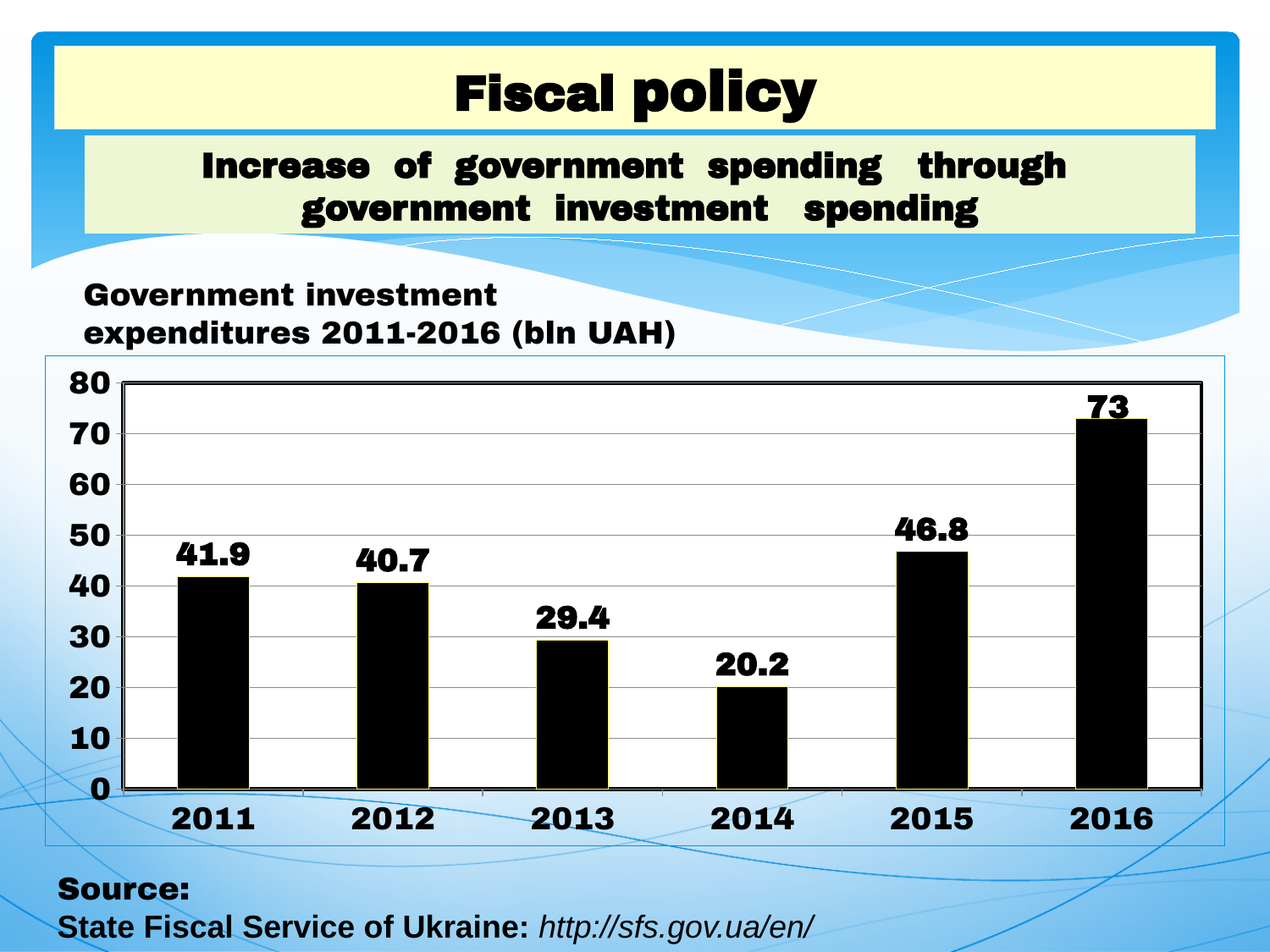

# Fiscal policy
Increase  of  government  spending   through  government  investment   spending
Government investment expenditures 2011-2016 (bln UAH)

### Chart

| Category |  |
|---|---|
| 2011 | 41.9 |
| 2012 | 40.7 |
| 2013 | 29.4 |
| 2014 | 20.2 |
| 2015 | 46.8 |
| 2016 | 73.0 |
Source:
State Fiscal Service of Ukraine: http://sfs.gov.ua/en/